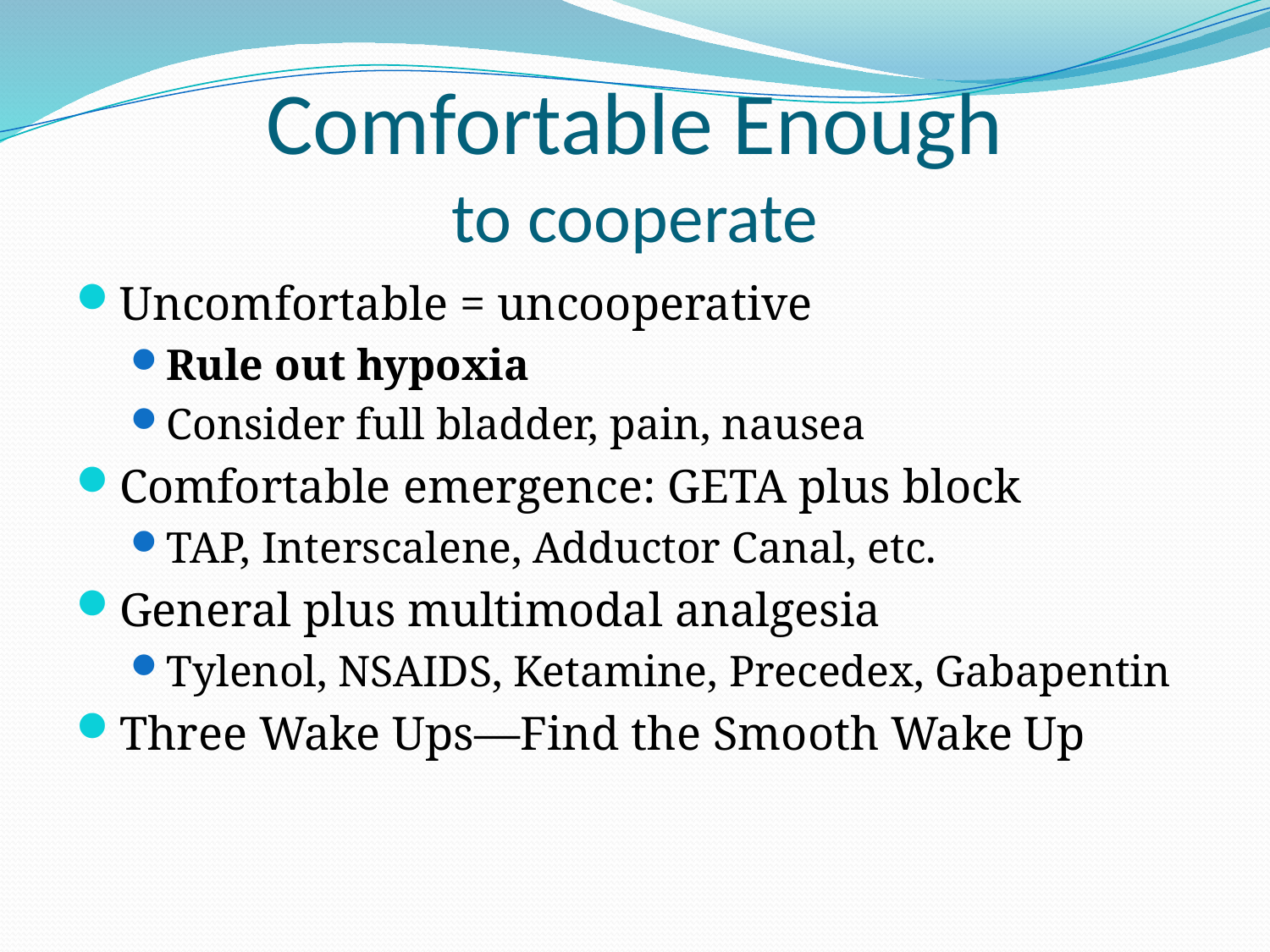

# Comfortable Enough to cooperate
Uncomfortable = uncooperative
Rule out hypoxia
Consider full bladder, pain, nausea
Comfortable emergence: GETA plus block
TAP, Interscalene, Adductor Canal, etc.
General plus multimodal analgesia
Tylenol, NSAIDS, Ketamine, Precedex, Gabapentin
Three Wake Ups—Find the Smooth Wake Up